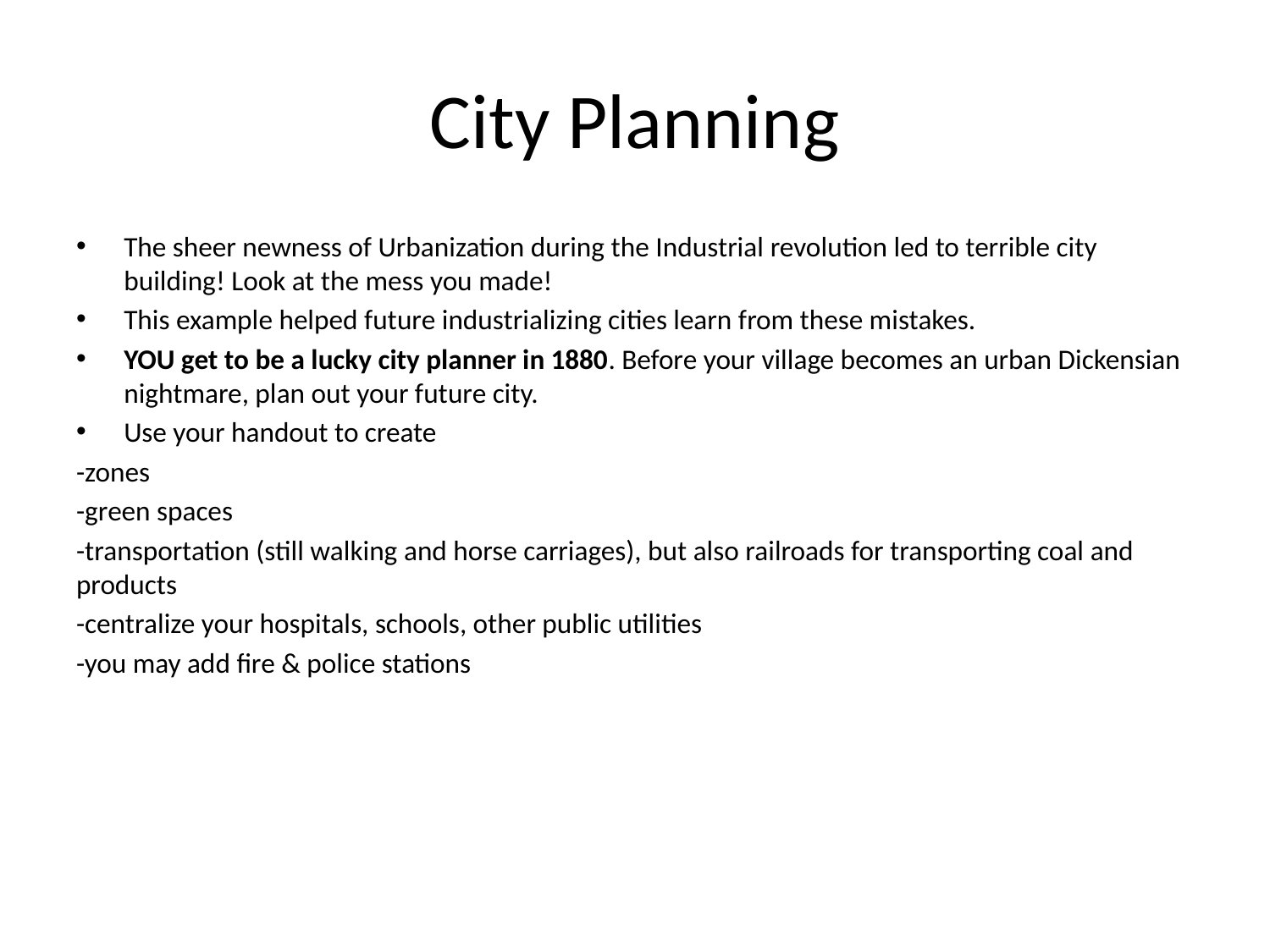

# City Planning
The sheer newness of Urbanization during the Industrial revolution led to terrible city building! Look at the mess you made!
This example helped future industrializing cities learn from these mistakes.
YOU get to be a lucky city planner in 1880. Before your village becomes an urban Dickensian nightmare, plan out your future city.
Use your handout to create
-zones
-green spaces
-transportation (still walking and horse carriages), but also railroads for transporting coal and products
-centralize your hospitals, schools, other public utilities
-you may add fire & police stations